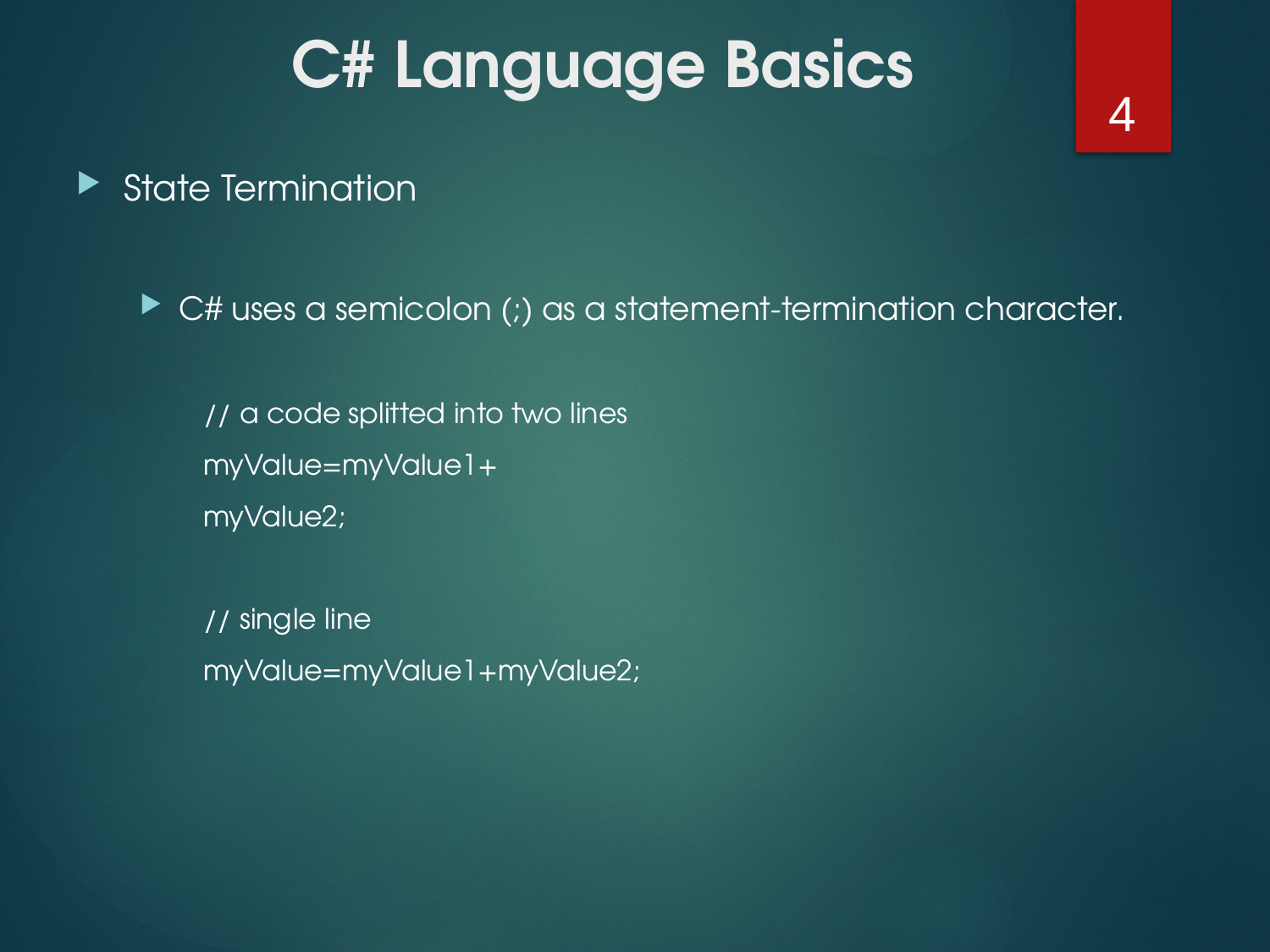

# C# Language Basics
4
State Termination

C# uses a semicolon (;) as a statement-termination character.

// a code splitted into two lines
myValue=myValue1+
myValue2;

// single line
myValue=myValue1+myValue2;